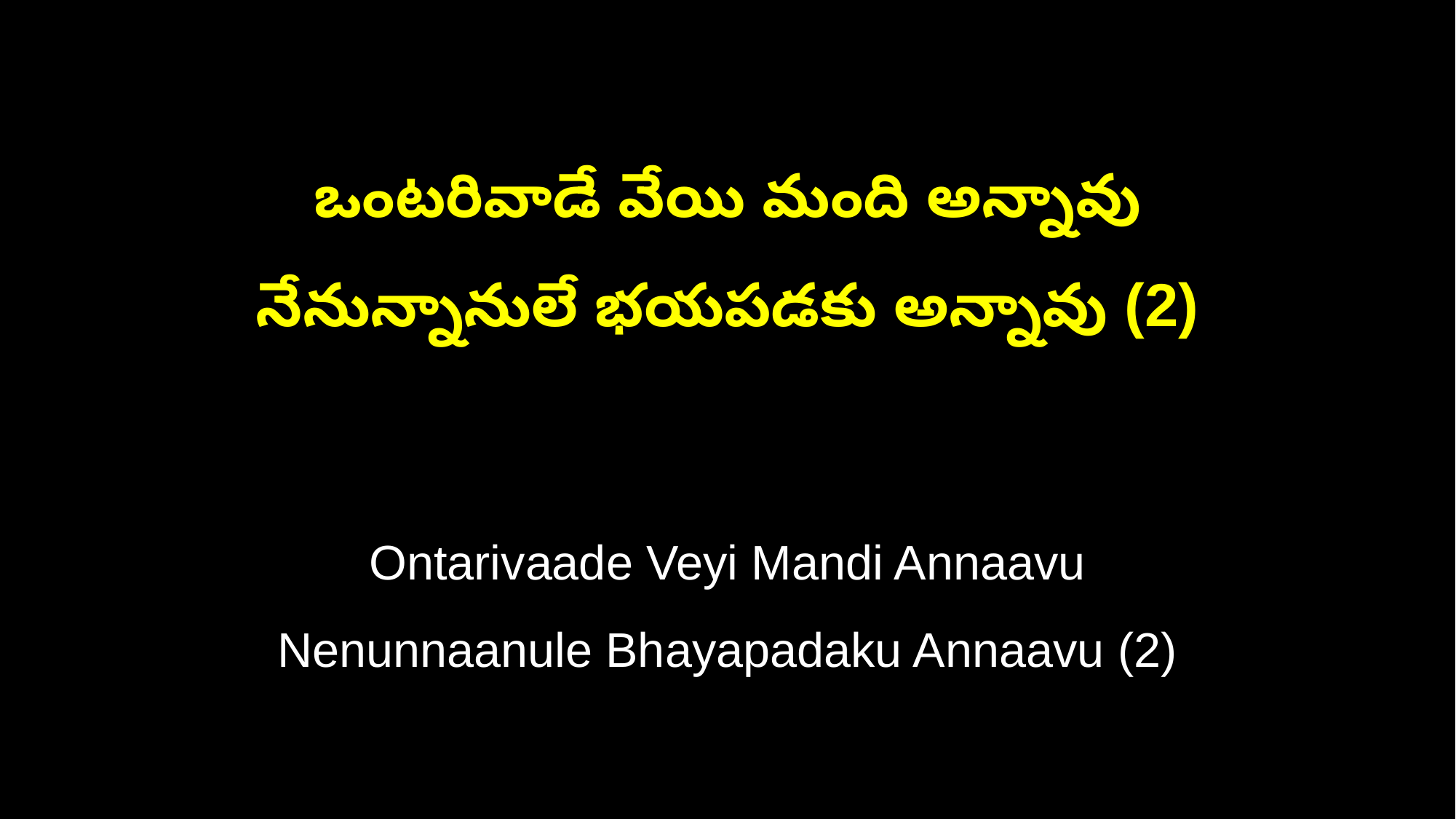

ఒంటరివాడే వేయి మంది అన్నావు
నేనున్నానులే భయపడకు అన్నావు (2)
Ontarivaade Veyi Mandi Annaavu
Nenunnaanule Bhayapadaku Annaavu (2)